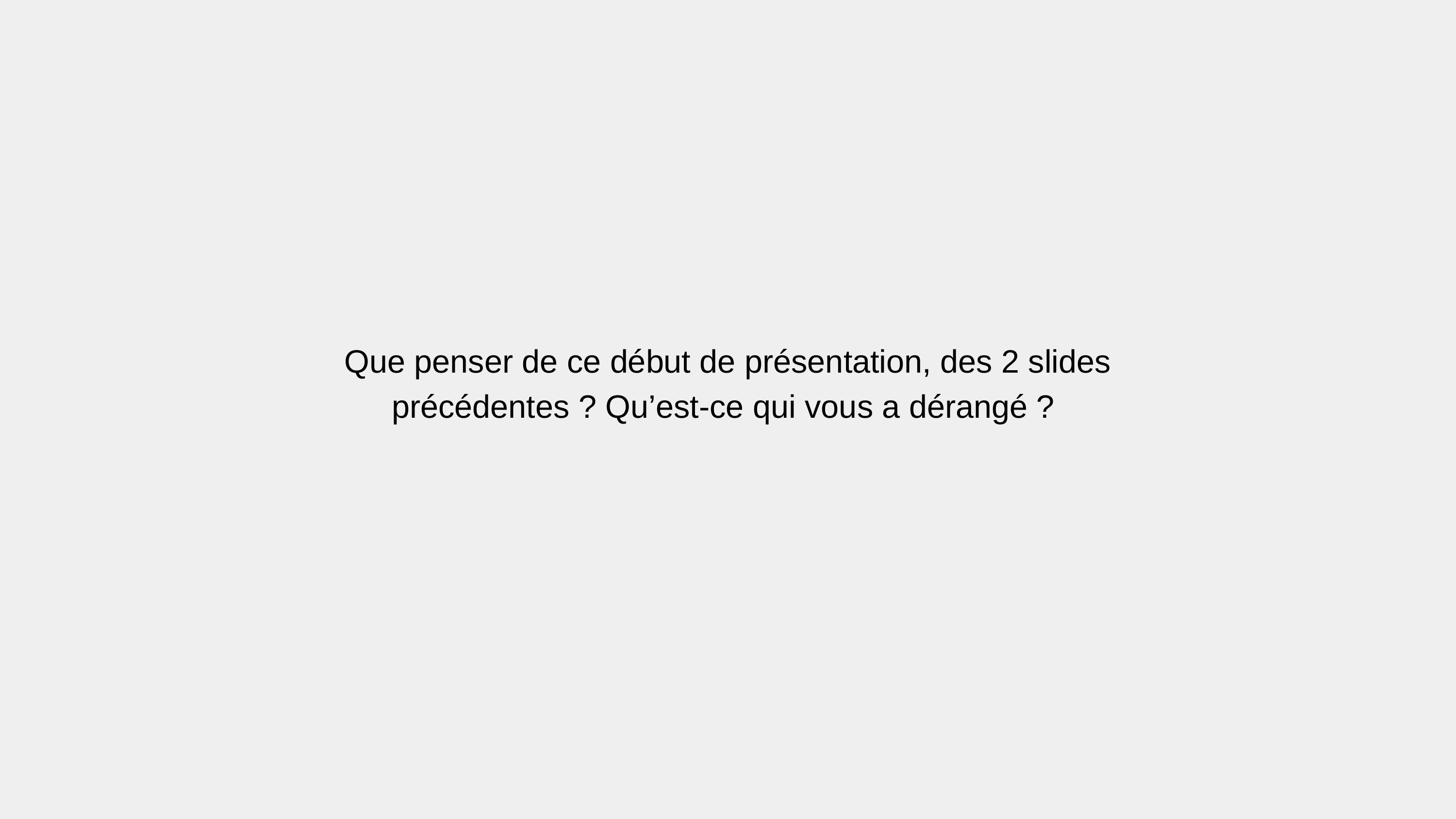

Que penser de ce début de présentation, des 2 slides précédentes ? Qu’est-ce qui vous a dérangé ?